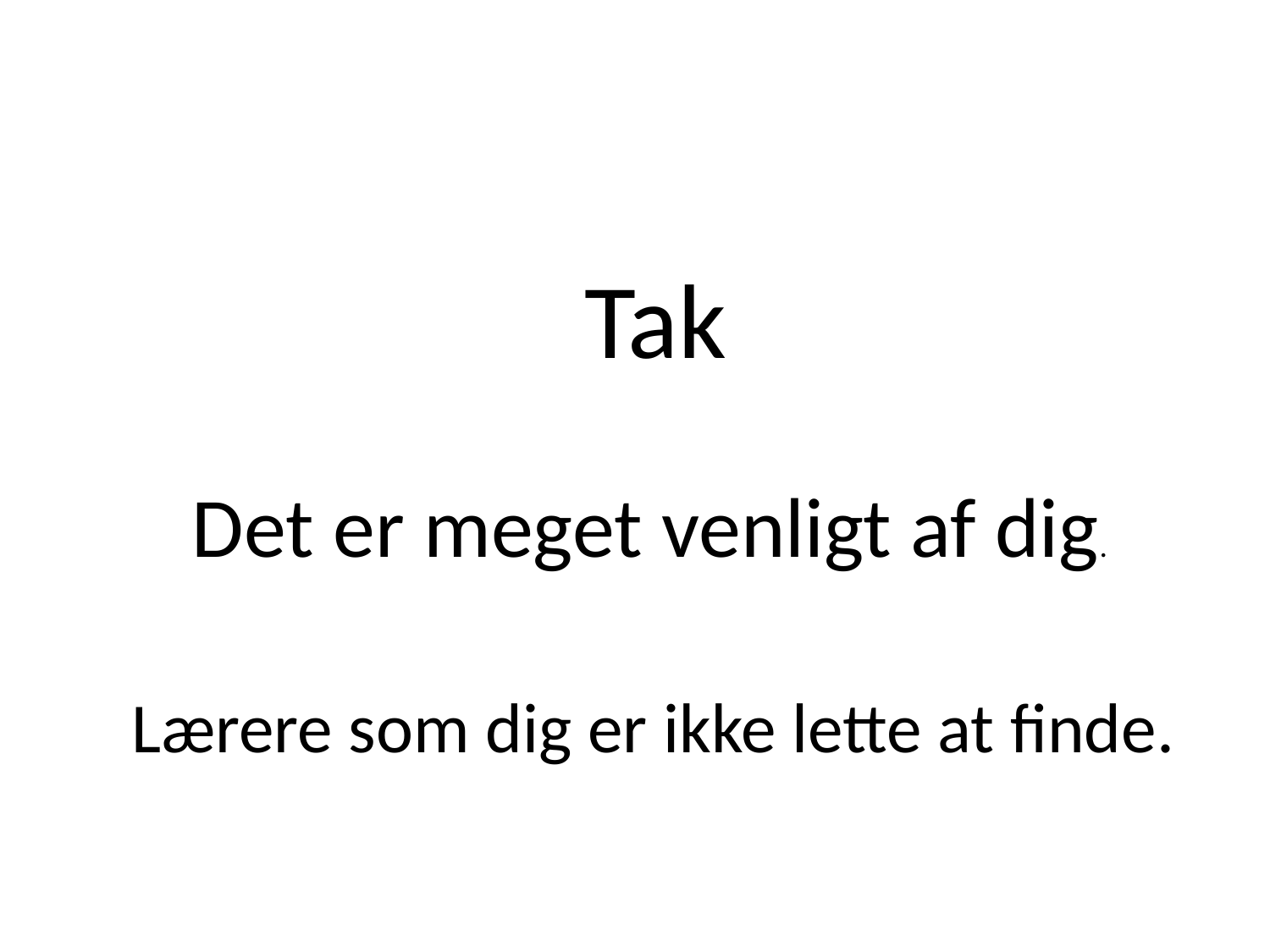

Tak
Det er meget venligt af dig.
Lærere som dig er ikke lette at finde.